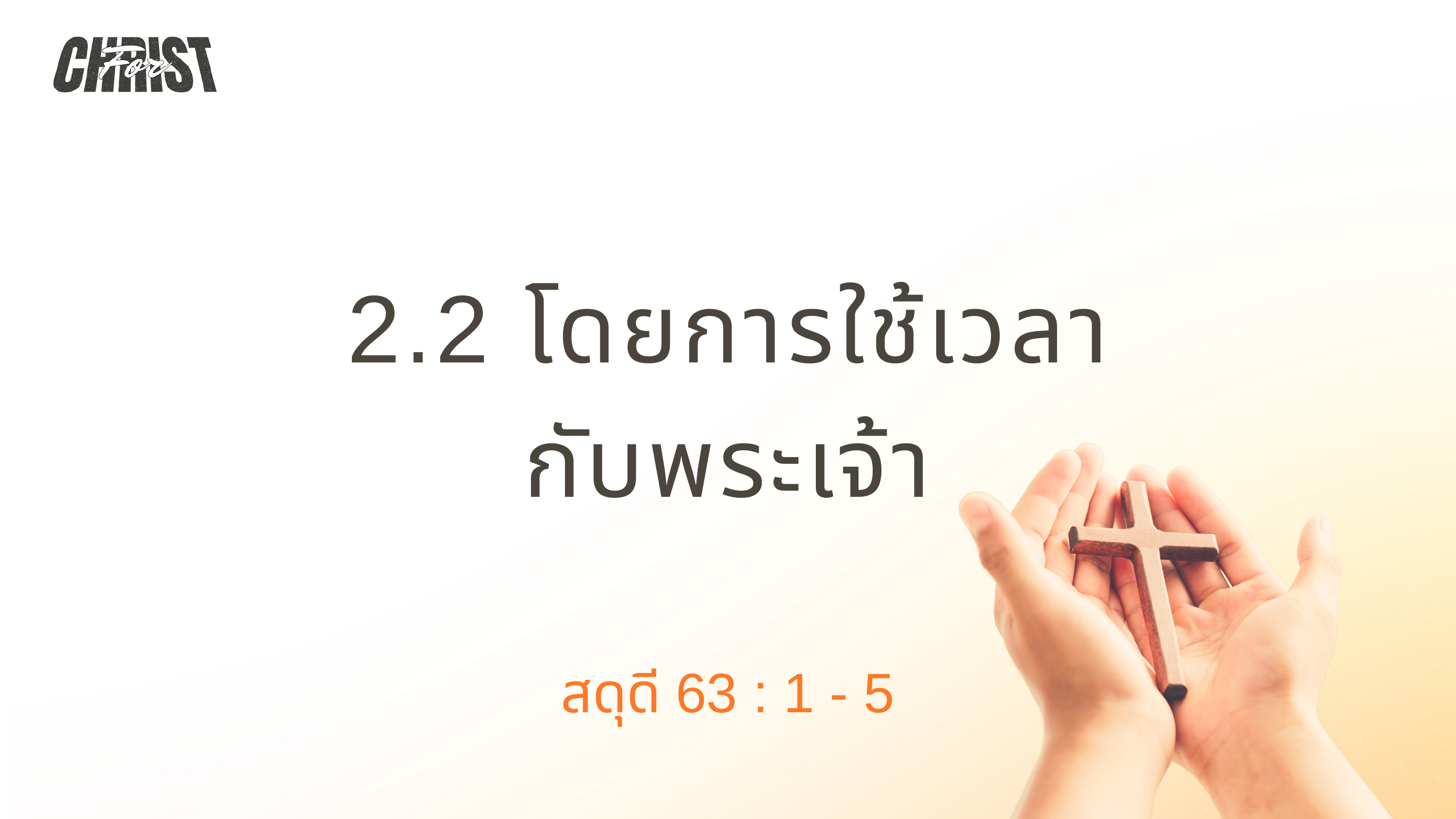

2.2 โดยการใช้เวลา
กับพระเจ้า

สดุดี 63 : 1 - 5